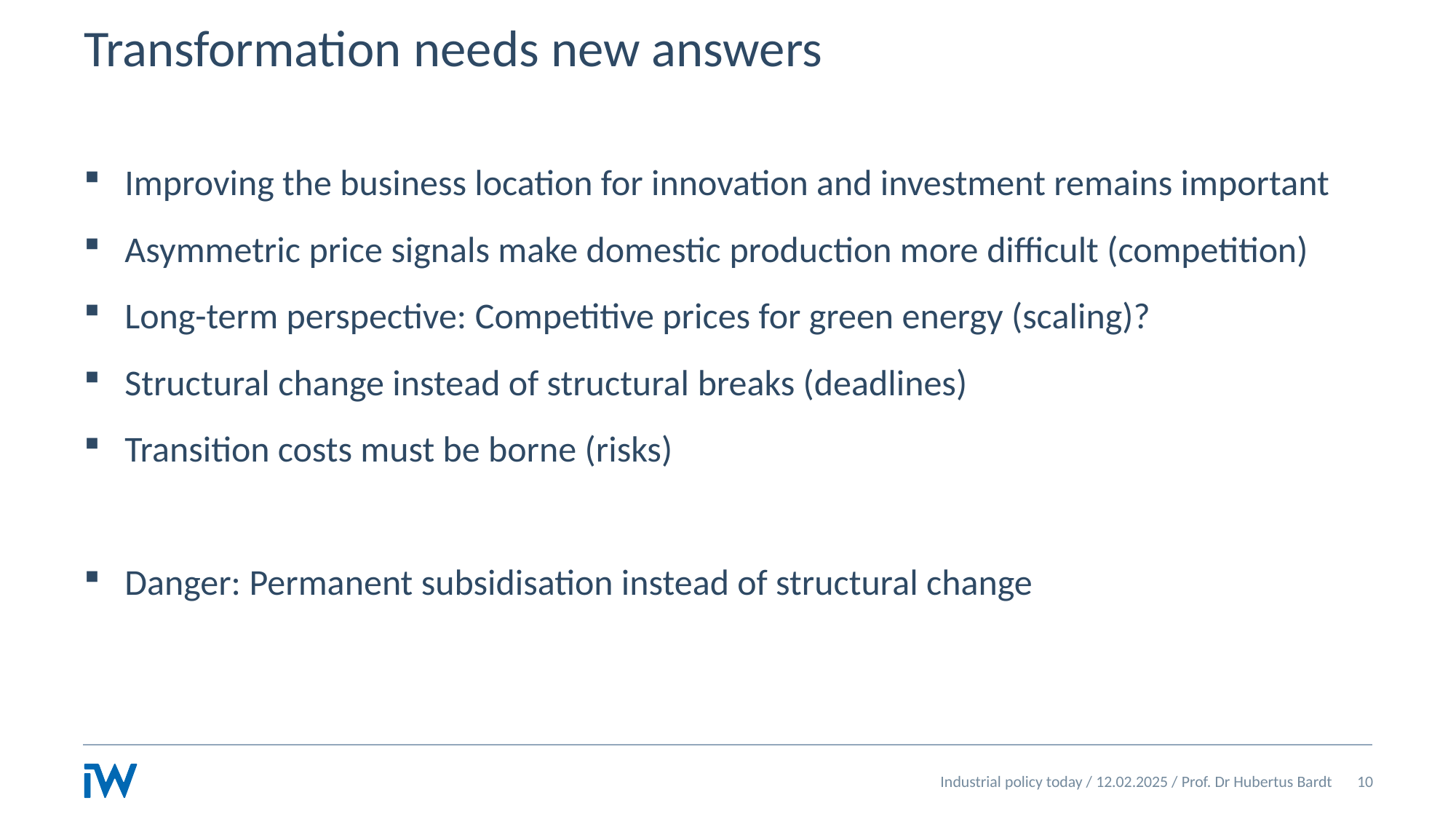

# Transformation needs new answers
Improving the business location for innovation and investment remains important
Asymmetric price signals make domestic production more difficult (competition)
Long-term perspective: Competitive prices for green energy (scaling)?
Structural change instead of structural breaks (deadlines)
Transition costs must be borne (risks)

Danger: Permanent subsidisation instead of structural change

Industrial policy today / 12.02.2025 / Prof. Dr Hubertus Bardt
10